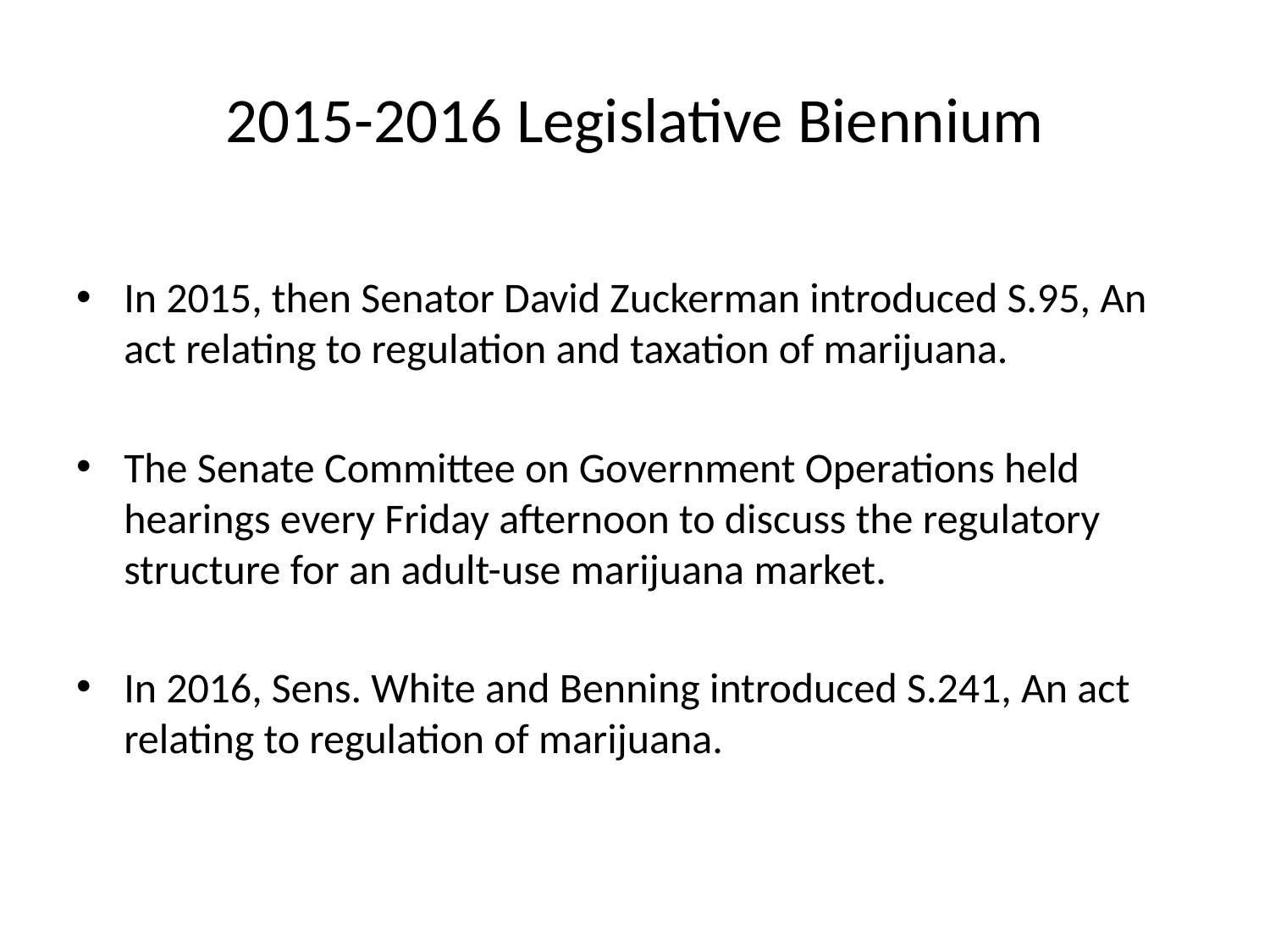

# 2015-2016 Legislative Biennium
In 2015, then Senator David Zuckerman introduced S.95, An act relating to regulation and taxation of marijuana.

The Senate Committee on Government Operations held hearings every Friday afternoon to discuss the regulatory structure for an adult-use marijuana market.

In 2016, Sens. White and Benning introduced S.241, An act relating to regulation of marijuana.